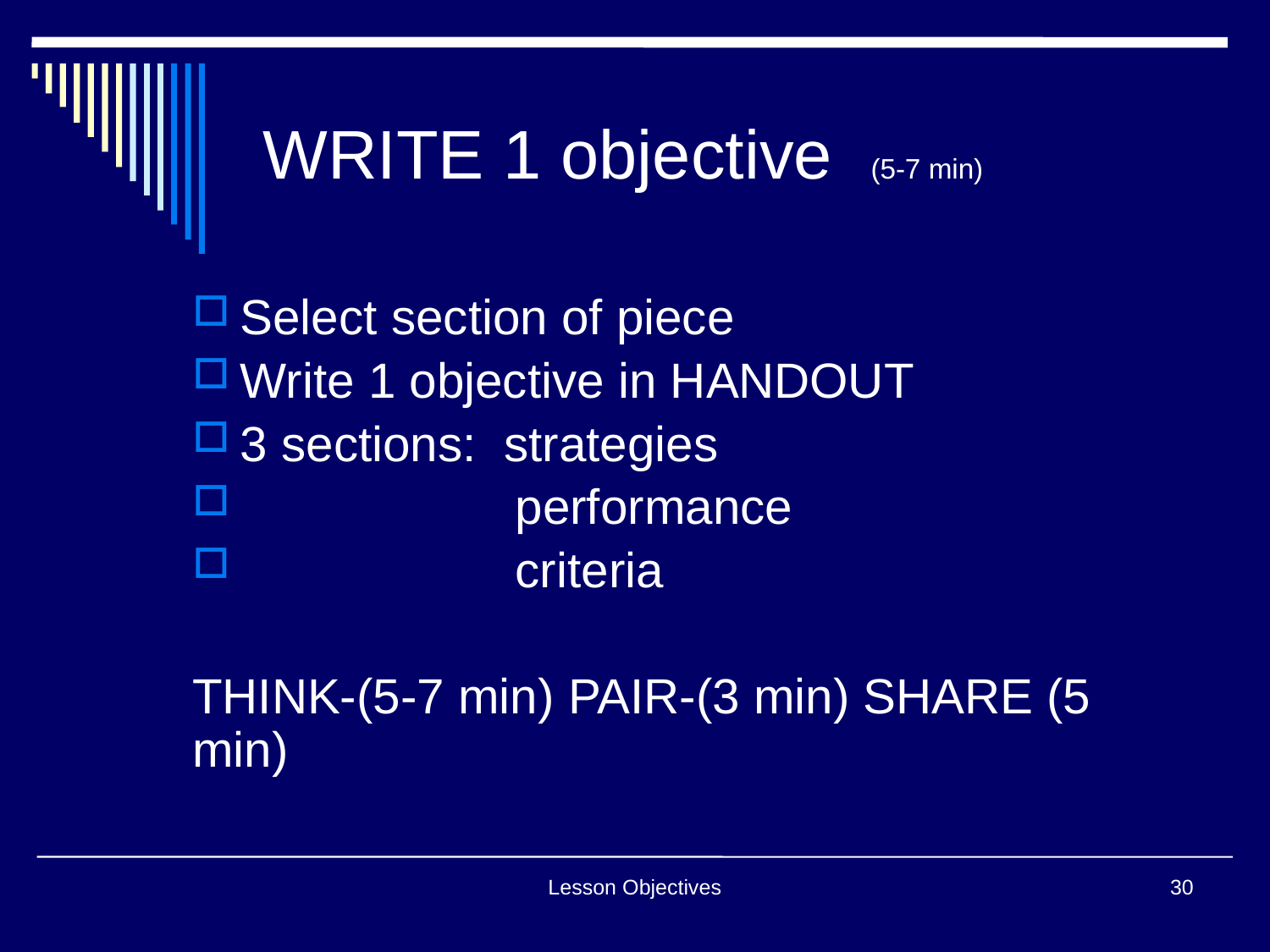

# WRITE 1 objective  (5-7 min)
Select section of piece
Write 1 objective in HANDOUT
3 sections:  strategies
                    performance
                    criteria

THINK-(5-7 min) PAIR-(3 min) SHARE (5 min)
Lesson Objectives
30